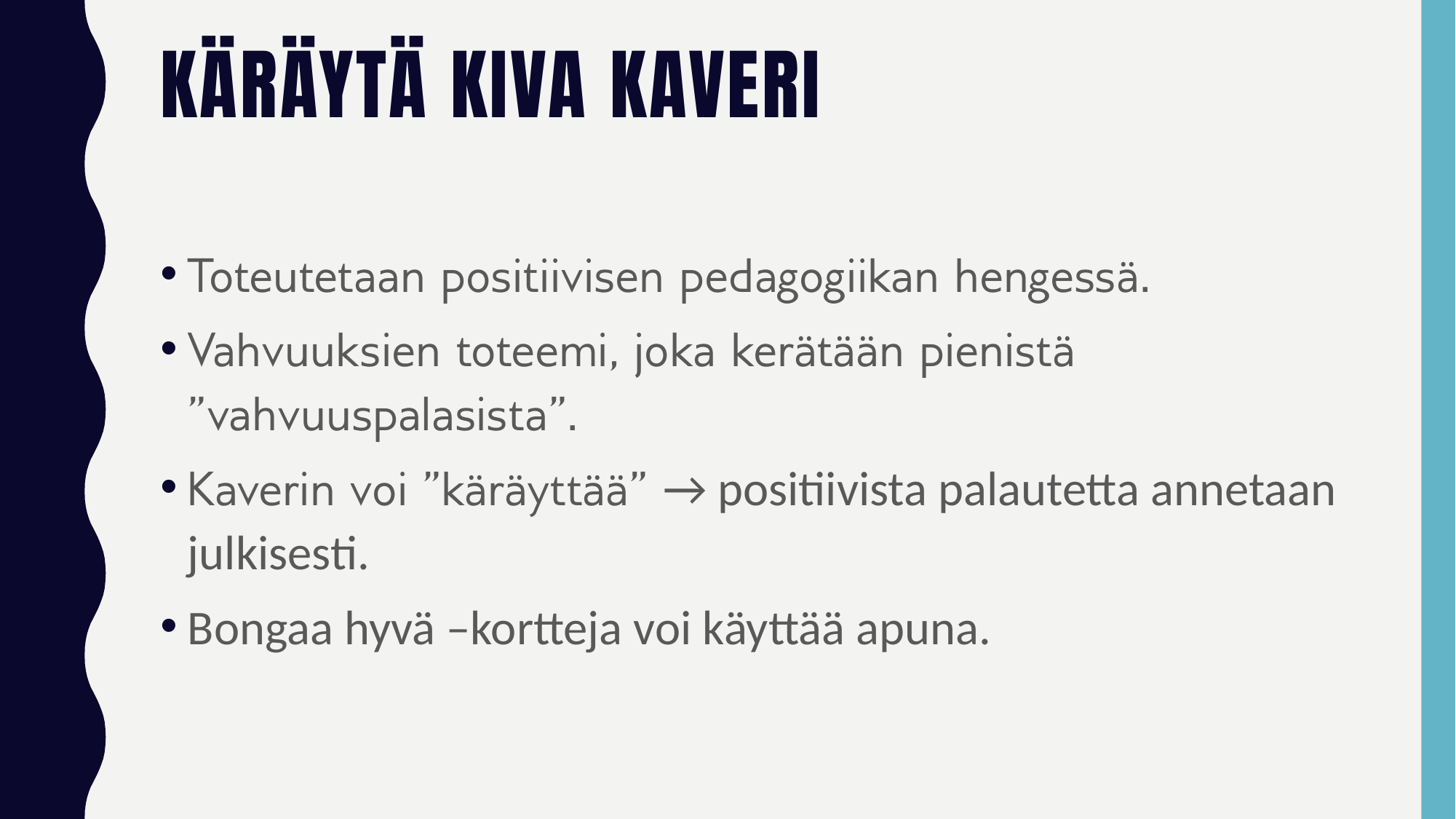

# Käräytä kiva kaveri
Toteutetaan positiivisen pedagogiikan hengessä.
Vahvuuksien toteemi, joka kerätään pienistä ”vahvuuspalasista”.
Kaverin voi ”käräyttää” → positiivista palautetta annetaan julkisesti.
Bongaa hyvä –kortteja voi käyttää apuna.